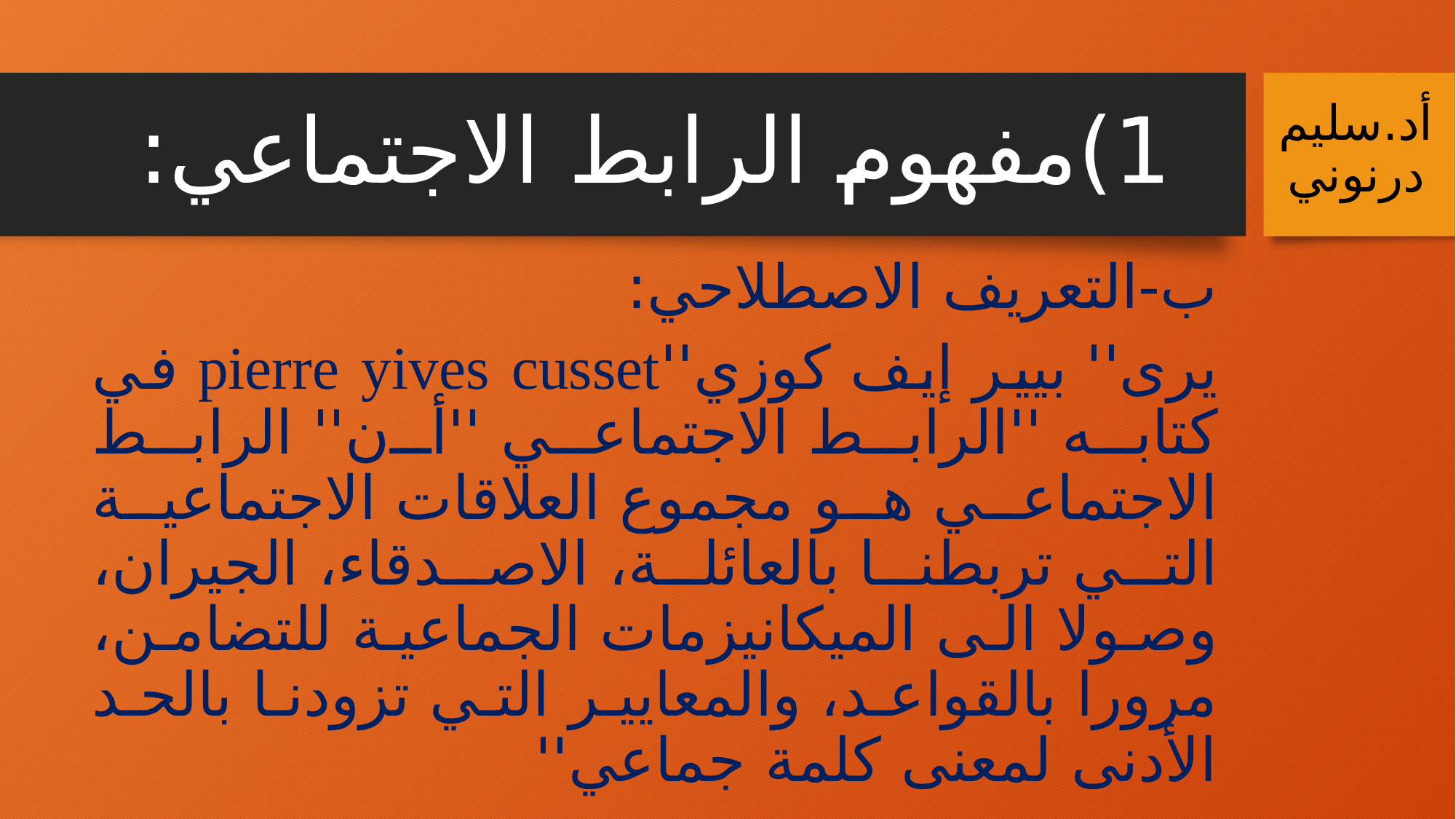

# 1)	مفهوم الرابط الاجتماعي:
أد.سليم درنوني
ب-التعريف الاصطلاحي:
يرى'' بيير إيف كوزي''pierre yives cusset في كتابه ''الرابط الاجتماعي ''أن'' الرابط الاجتماعي هو مجموع العلاقات الاجتماعية التي تربطنا بالعائلة، الاصدقاء، الجيران، وصولا الى الميكانيزمات الجماعية للتضامن، مرورا بالقواعد، والمعايير التي تزودنا بالحد الأدنى لمعنى كلمة جماعي''